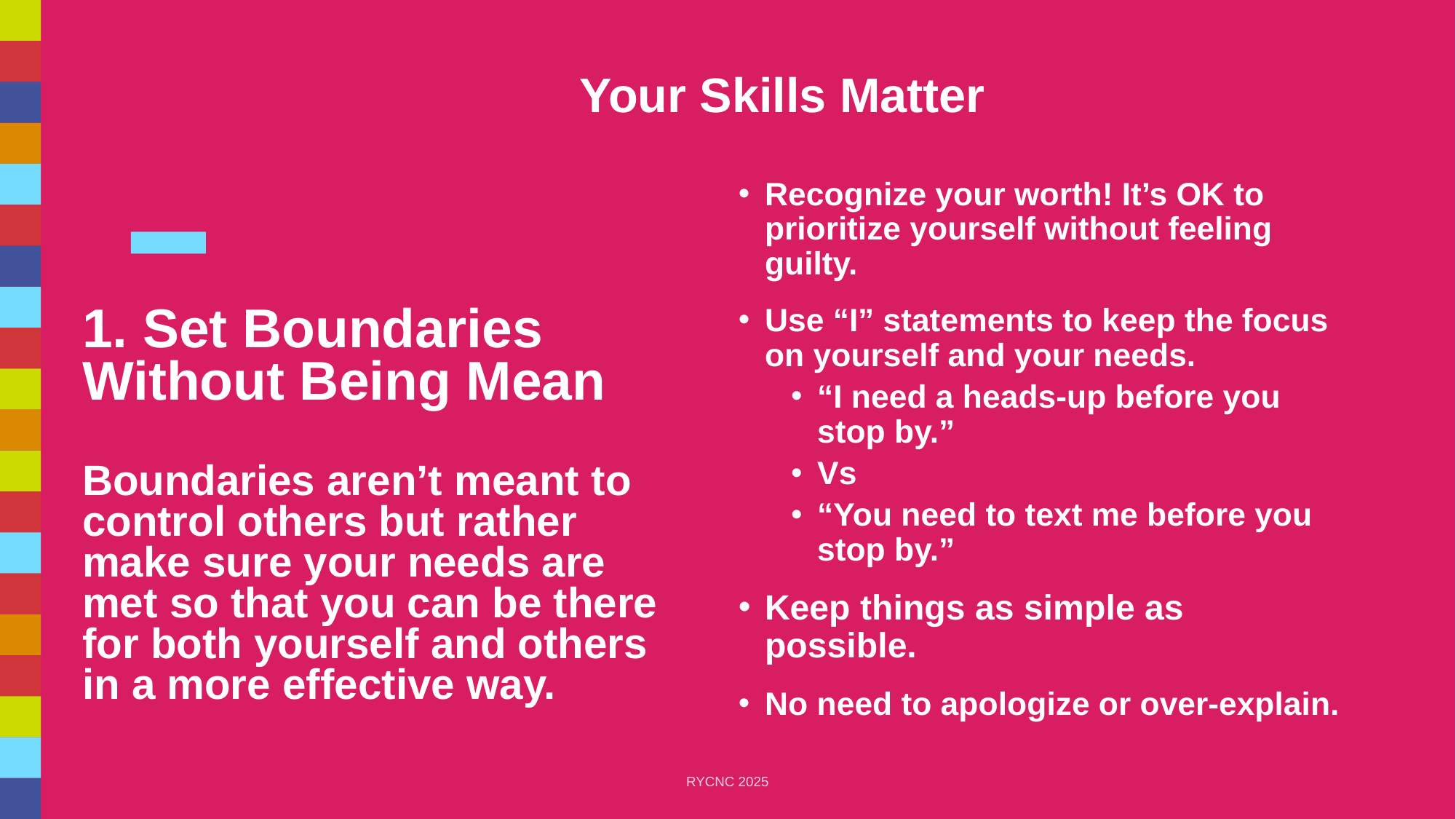

Your Skills Matter
Recognize your worth! It’s OK to prioritize yourself without feeling guilty.
Use “I” statements to keep the focus on yourself and your needs.
“I need a heads-up before you stop by.”
Vs
“You need to text me before you stop by.”
Keep things as simple as possible.
No need to apologize or over-explain.

# 1. Set Boundaries Without Being Mean Boundaries aren’t meant to control others but rather make sure your needs are met so that you can be there for both yourself and others in a more effective way.
RYCNC 2025